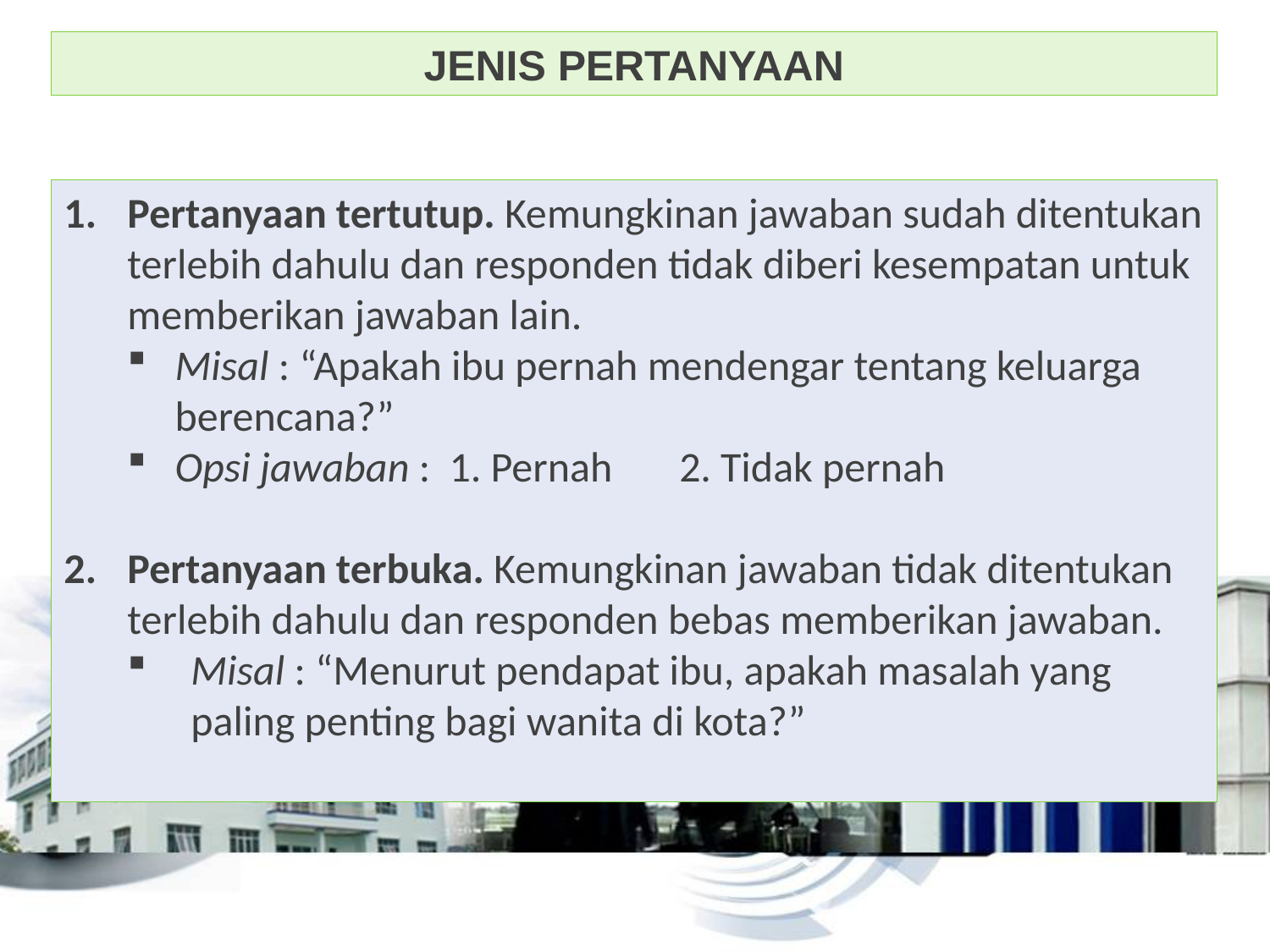

Jenis Pertanyaan
Pertanyaan tertutup. Kemungkinan jawaban sudah ditentukan terlebih dahulu dan responden tidak diberi kesempatan untuk memberikan jawaban lain.
Misal : “Apakah ibu pernah mendengar tentang keluarga berencana?”
Opsi jawaban :  1. Pernah       2. Tidak pernah

Pertanyaan terbuka. Kemungkinan jawaban tidak ditentukan terlebih dahulu dan responden bebas memberikan jawaban.
Misal : “Menurut pendapat ibu, apakah masalah yang paling penting bagi wanita di kota?”